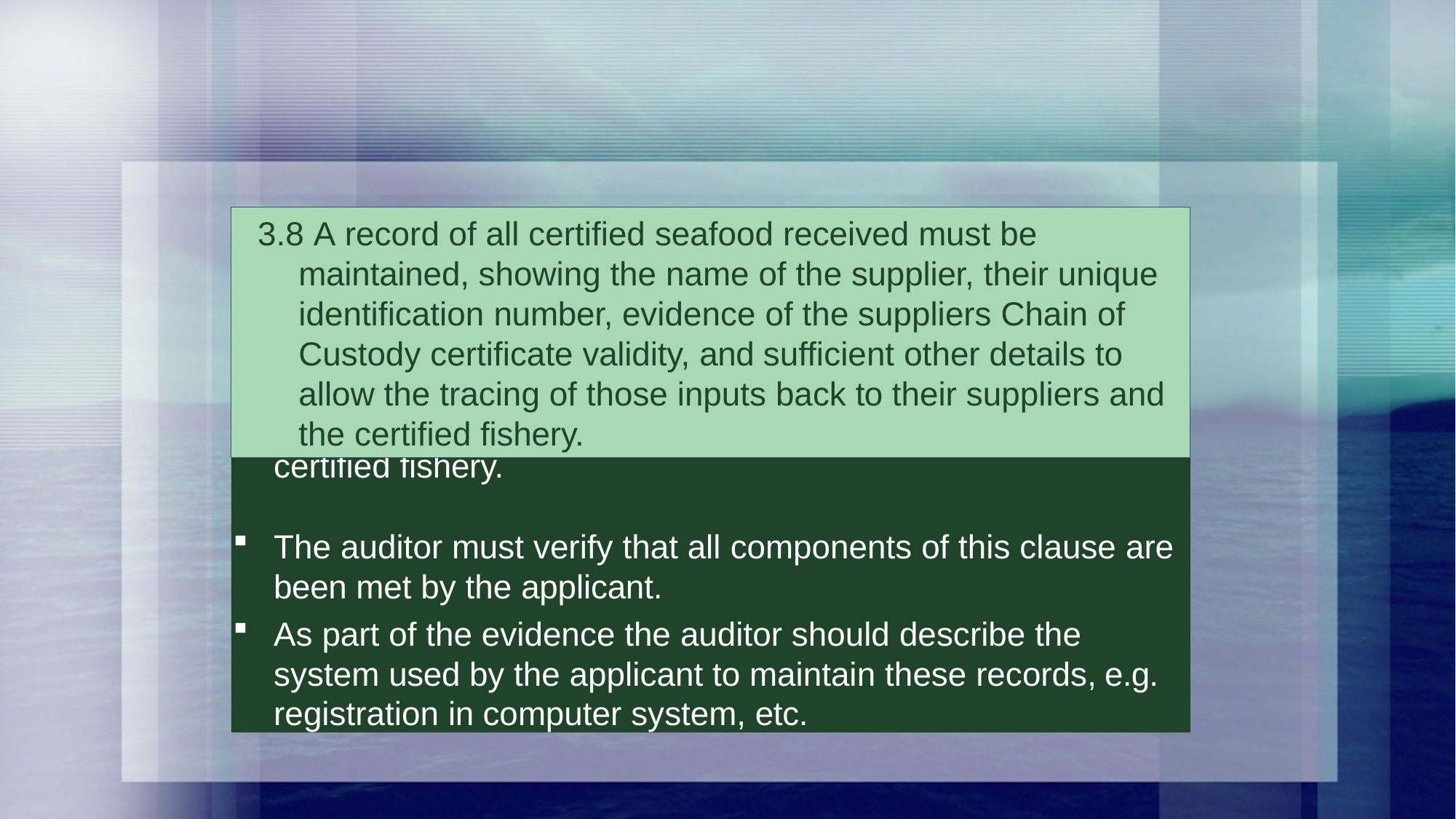

3.8 A record of all certified seafood received must be maintained, showing the name of the supplier, their unique identification number, evidence of the suppliers Chain of Custody certificate validity, and sufficient other details to allow the tracing of those inputs back to their suppliers and the certified fishery.
3.8 A record of all certified seafood received must be maintained, showing the name of the supplier, their unique identification number, evidence of the suppliers Chain of Custody certificate validity, and sufficient other details to allow the tracing of those inputs back to their suppliers and the certified fishery.

The auditor must verify that all components of this clause are been met by the applicant.
As part of the evidence the auditor should describe the system used by the applicant to maintain these records, e.g. registration in computer system, etc.